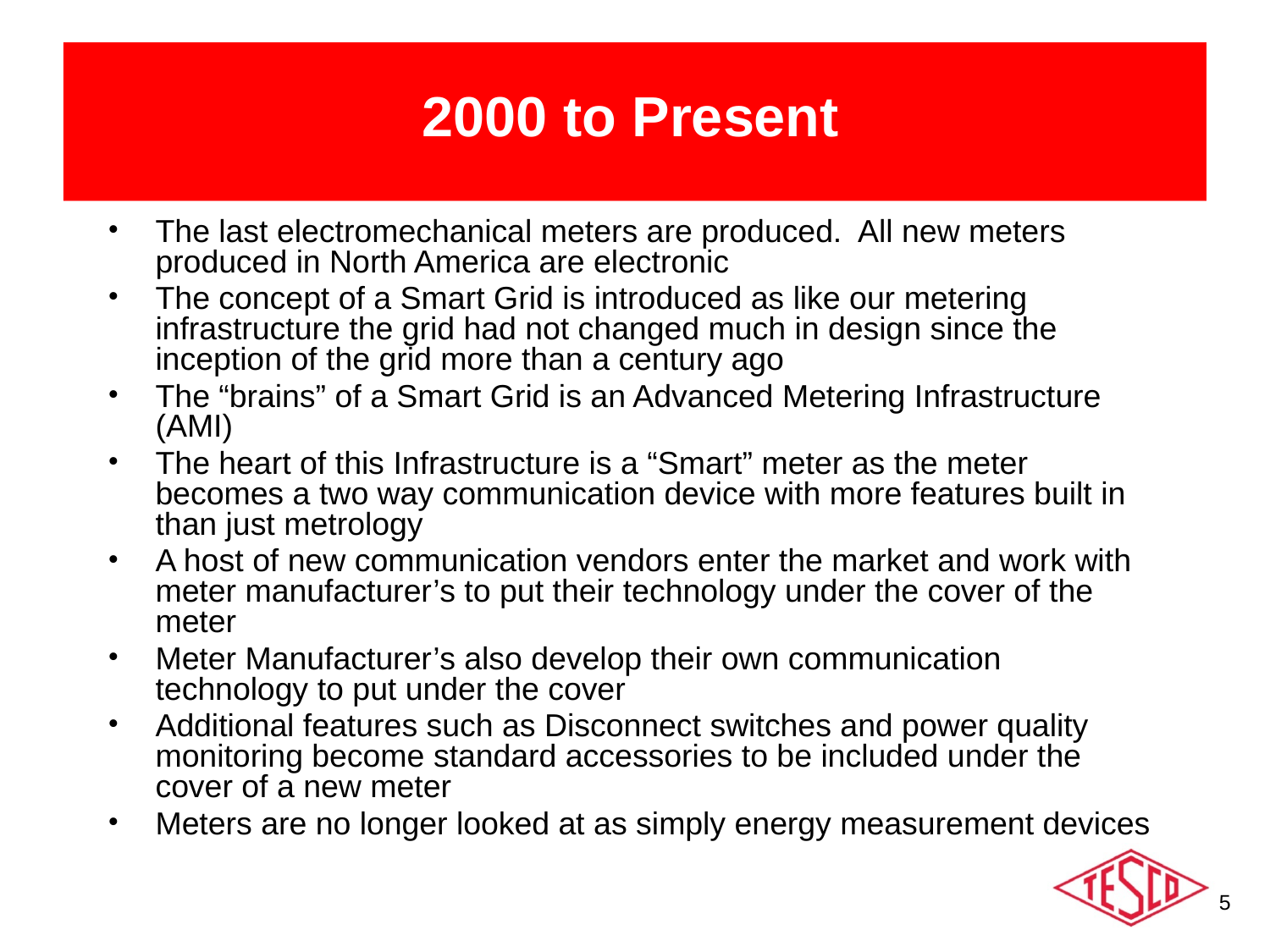

# 2000 to Present
The last electromechanical meters are produced.  All new meters produced in North America are electronic
The concept of a Smart Grid is introduced as like our metering infrastructure the grid had not changed much in design since the inception of the grid more than a century ago
The “brains” of a Smart Grid is an Advanced Metering Infrastructure (AMI)
The heart of this Infrastructure is a “Smart” meter as the meter becomes a two way communication device with more features built in than just metrology
A host of new communication vendors enter the market and work with meter manufacturer’s to put their technology under the cover of the meter
Meter Manufacturer’s also develop their own communication technology to put under the cover
Additional features such as Disconnect switches and power quality monitoring become standard accessories to be included under the cover of a new meter
Meters are no longer looked at as simply energy measurement devices